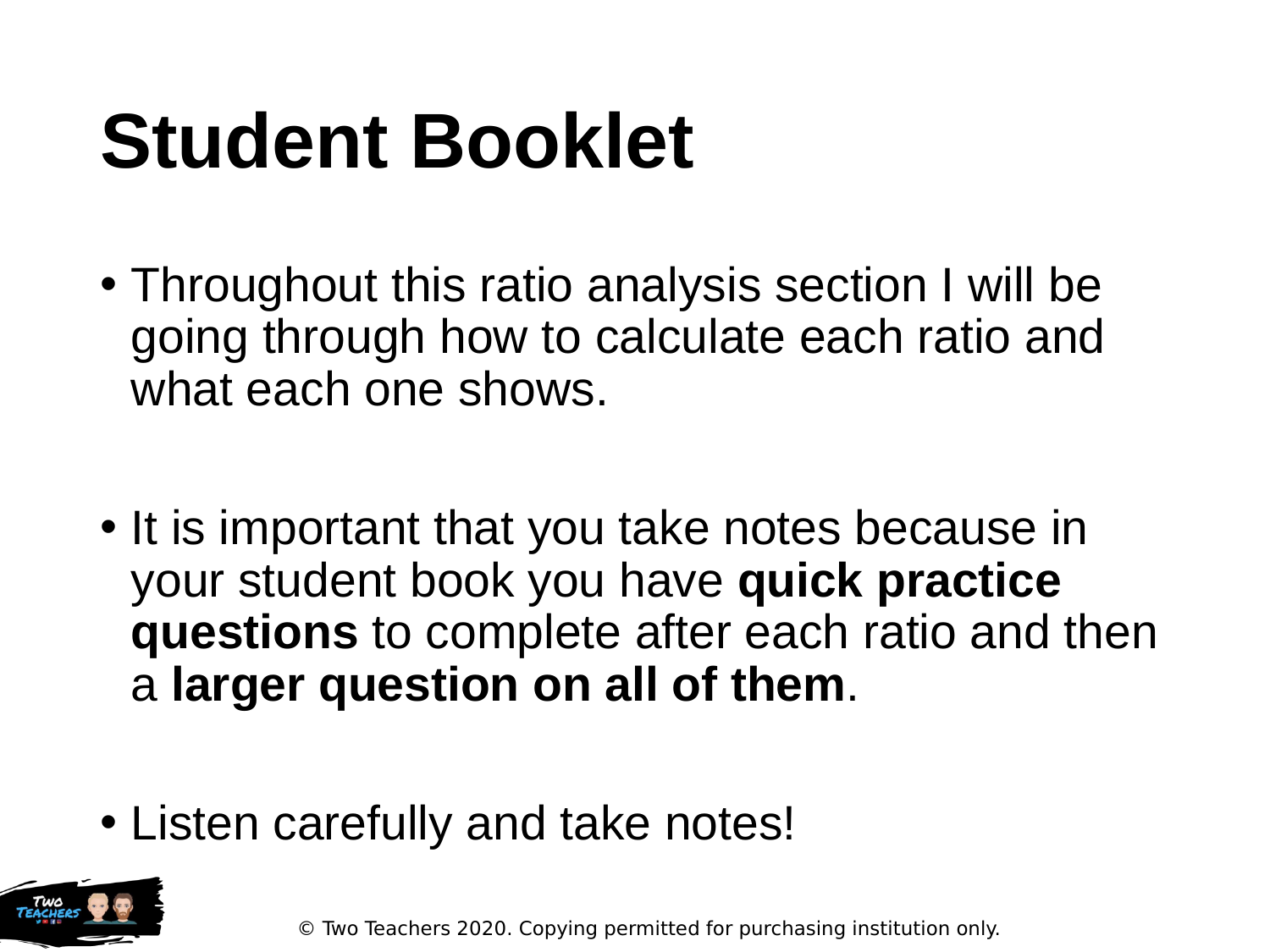

# Student Booklet
Throughout this ratio analysis section I will be going through how to calculate each ratio and what each one shows.

It is important that you take notes because in your student book you have quick practice questions to complete after each ratio and then a larger question on all of them.

Listen carefully and take notes!